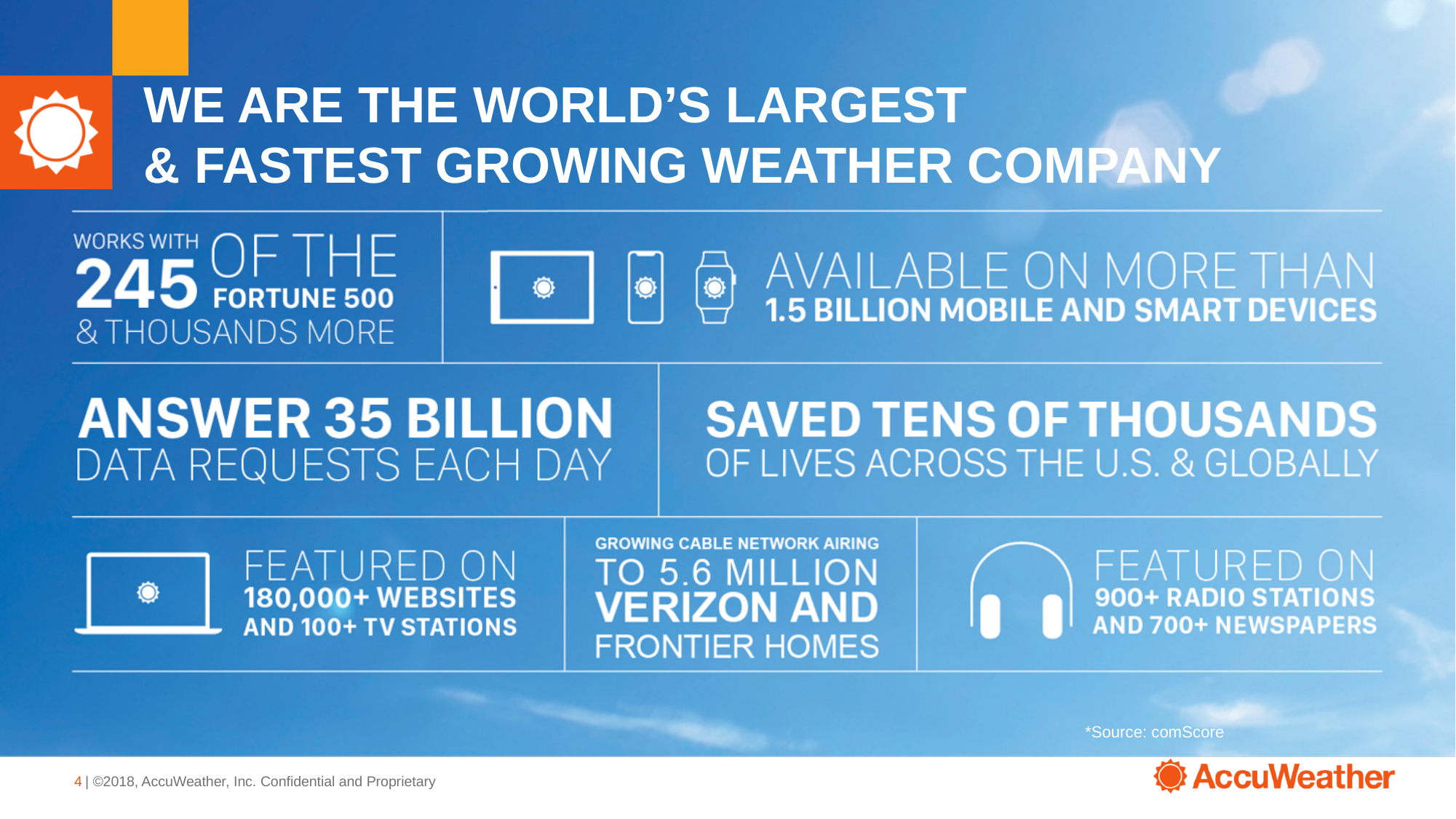

# WE ARE THE WORLD’S LARGEST & FASTEST GROWING WEATHER COMPANY
*Source: comScore
4
 | ©2018, AccuWeather, Inc. Confidential and Proprietary